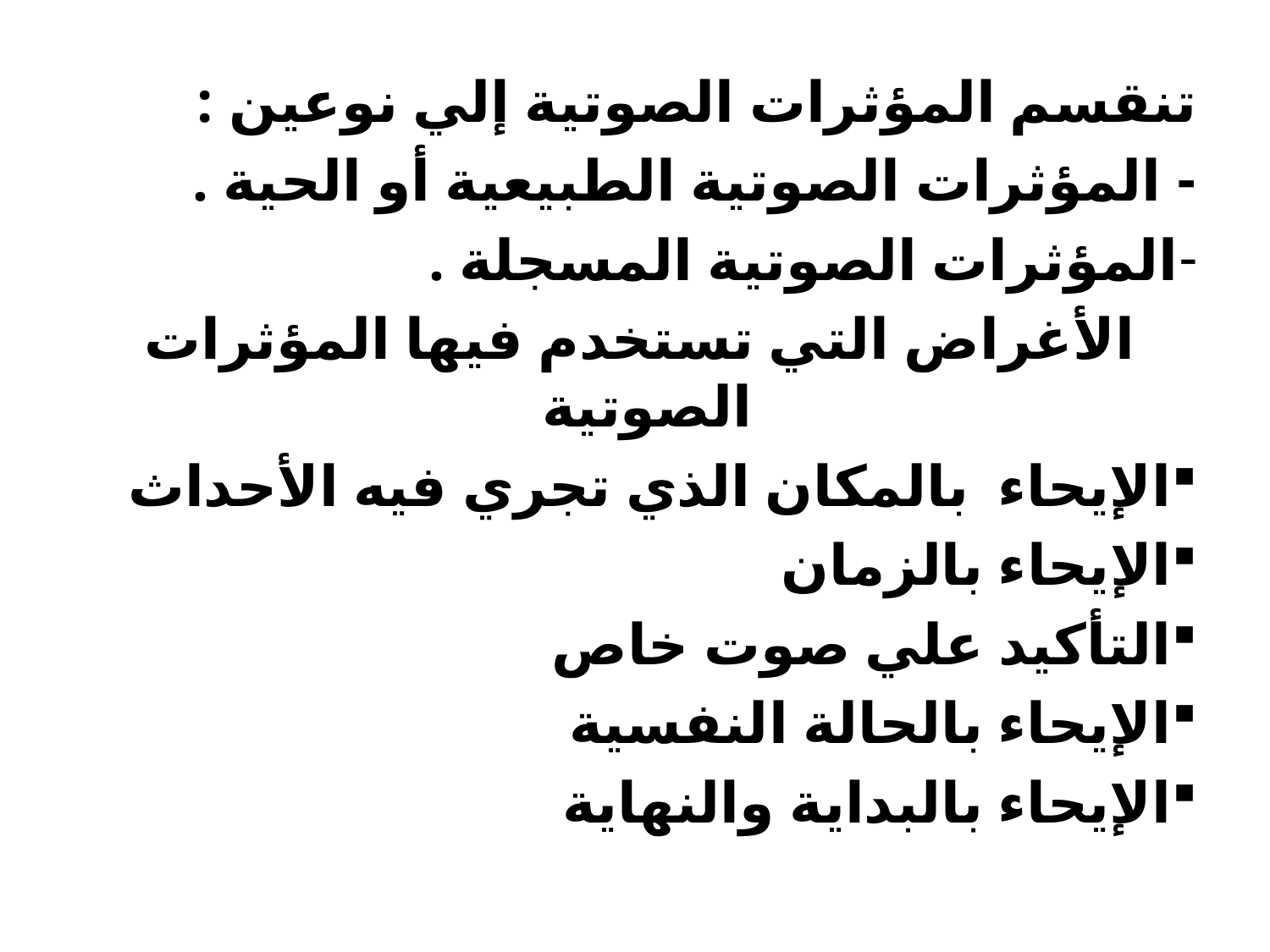

تنقسم المؤثرات الصوتية إلي نوعين :
- المؤثرات الصوتية الطبيعية أو الحية .
المؤثرات الصوتية المسجلة .
الأغراض التي تستخدم فيها المؤثرات الصوتية
الإيحاء  بالمكان الذي تجري فيه الأحداث
الإيحاء بالزمان
التأكيد علي صوت خاص
الإيحاء بالحالة النفسية
الإيحاء بالبداية والنهاية